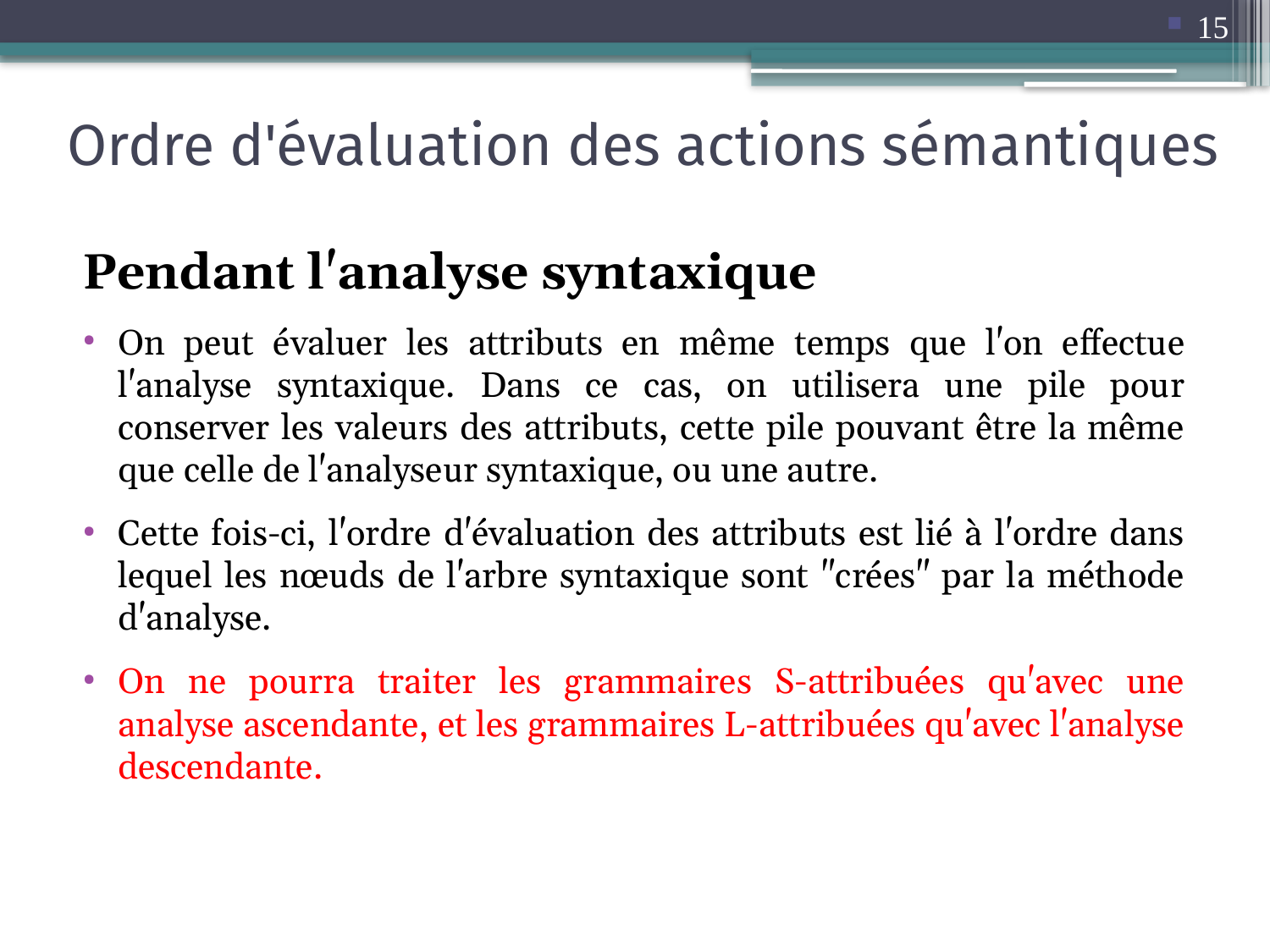

15
# Ordre d'évaluation des actions sémantiques
Pendant l'analyse syntaxique
On peut évaluer les attributs en même temps que l'on effectue l'analyse syntaxique. Dans ce cas, on utilisera une pile pour conserver les valeurs des attributs, cette pile pouvant être la même que celle de l'analyseur syntaxique, ou une autre.
Cette fois-ci, l'ordre d'évaluation des attributs est lié à l'ordre dans lequel les nœuds de l'arbre syntaxique sont "crées" par la méthode d'analyse.
On ne pourra traiter les grammaires S-attribuées qu'avec une analyse ascendante, et les grammaires L-attribuées qu'avec l'analyse descendante.